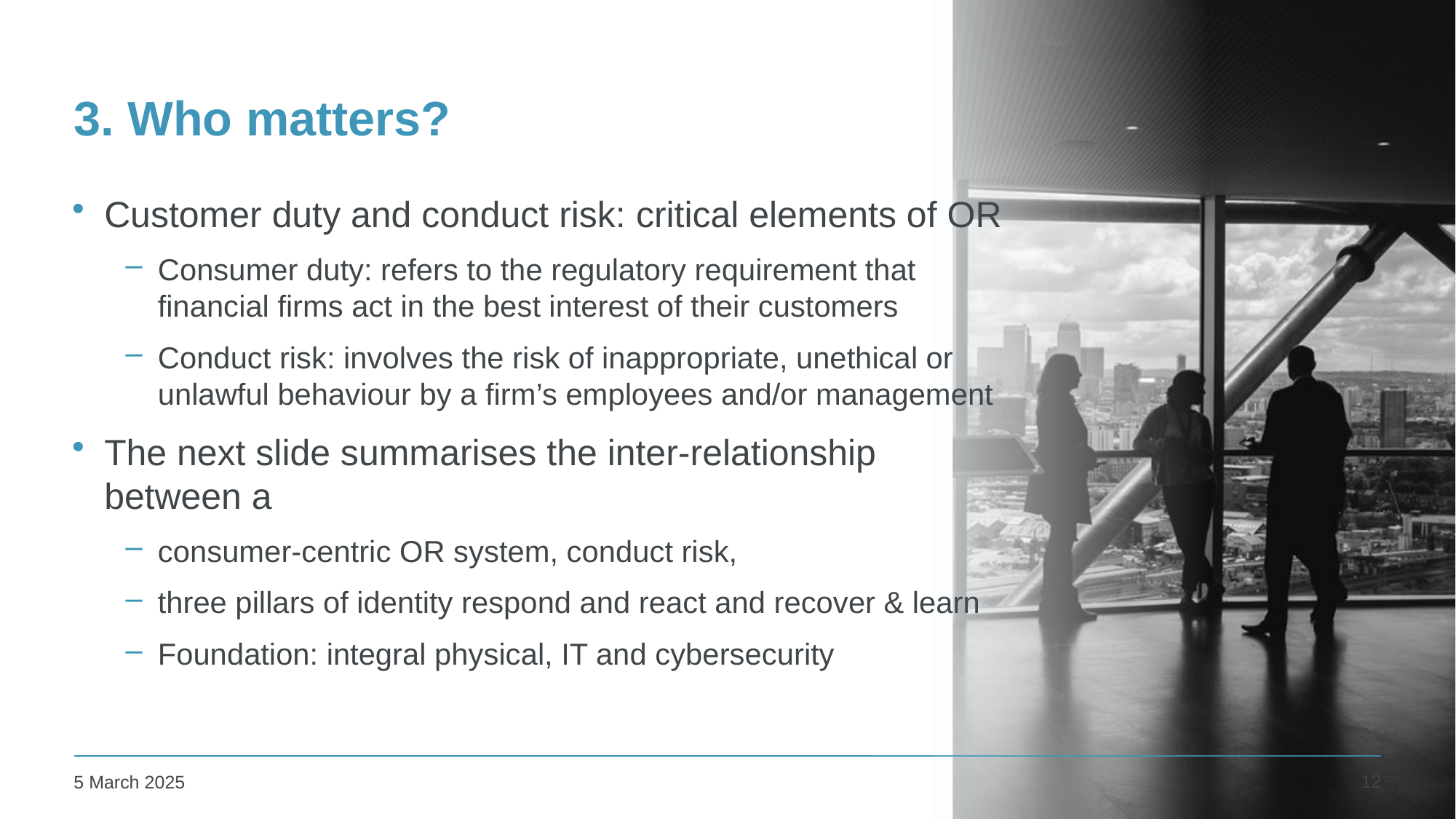

# 3. Who matters?
Customer duty and conduct risk: critical elements of OR
Consumer duty: refers to the regulatory requirement that financial firms act in the best interest of their customers
Conduct risk: involves the risk of inappropriate, unethical or unlawful behaviour by a firm’s employees and/or management
The next slide summarises the inter-relationship between a
consumer-centric OR system, conduct risk,
three pillars of identity respond and react and recover & learn
Foundation: integral physical, IT and cybersecurity
12
5 March 2025